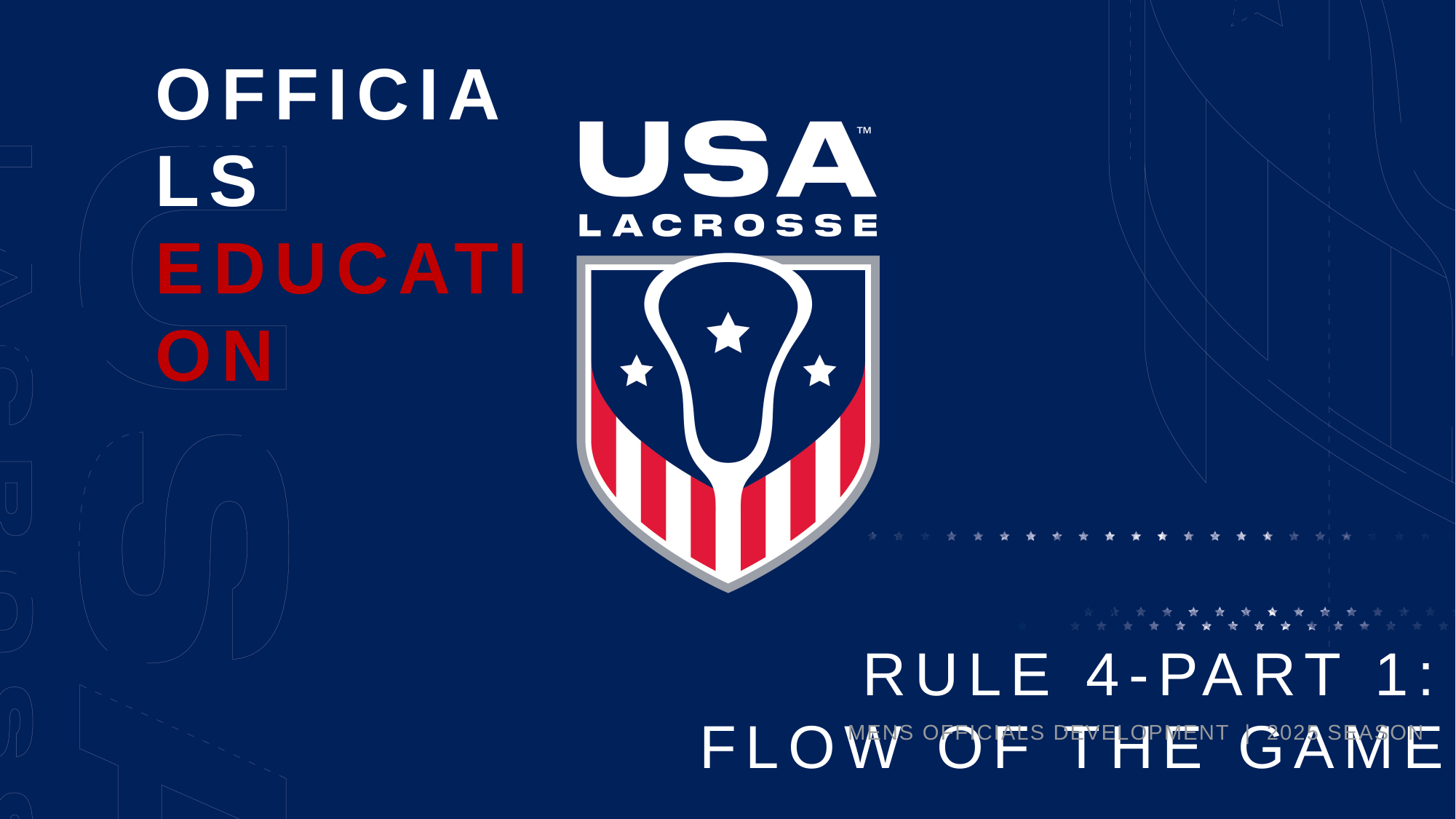

OFFICIALS EDUCATION
RULE 4-PART 1: FLOW OF THE GAME
MENS OFFICIALS DEVELOPMENT  |  2025 SEASON